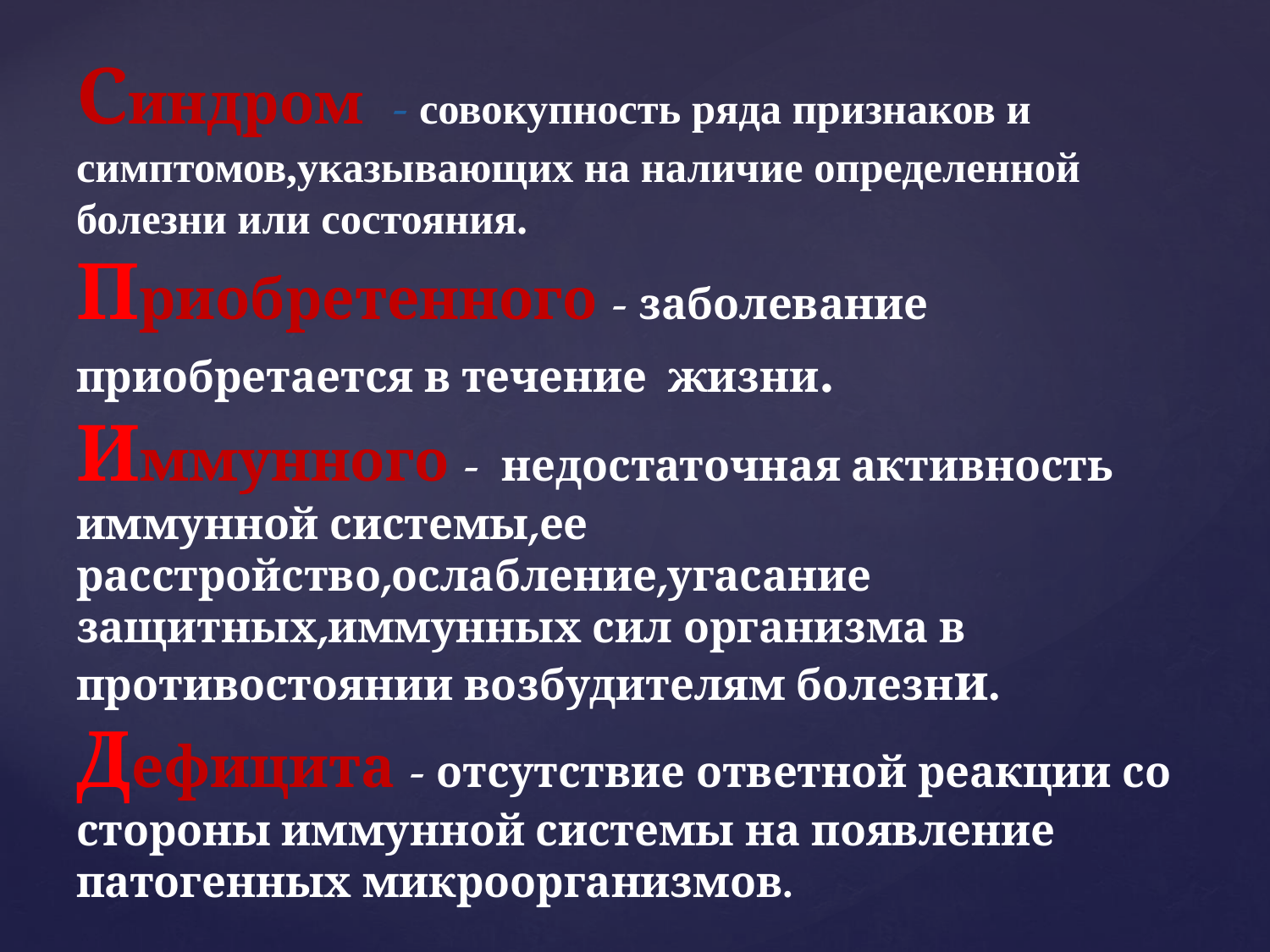

# Синдром  - совокупность ряда признаков и симптомов,указывающих на наличие определенной болезни или состояния. Приобретенного - заболевание  приобретается в течение  жизни. Иммунного -  недостаточная активность иммунной системы,ее расстройство,ослабление,угасание защитных,иммунных сил организма в противостоянии возбудителям болезни. Дефицита - отсутствие ответной реакции со стороны иммунной системы на появление патогенных микроорганизмов.